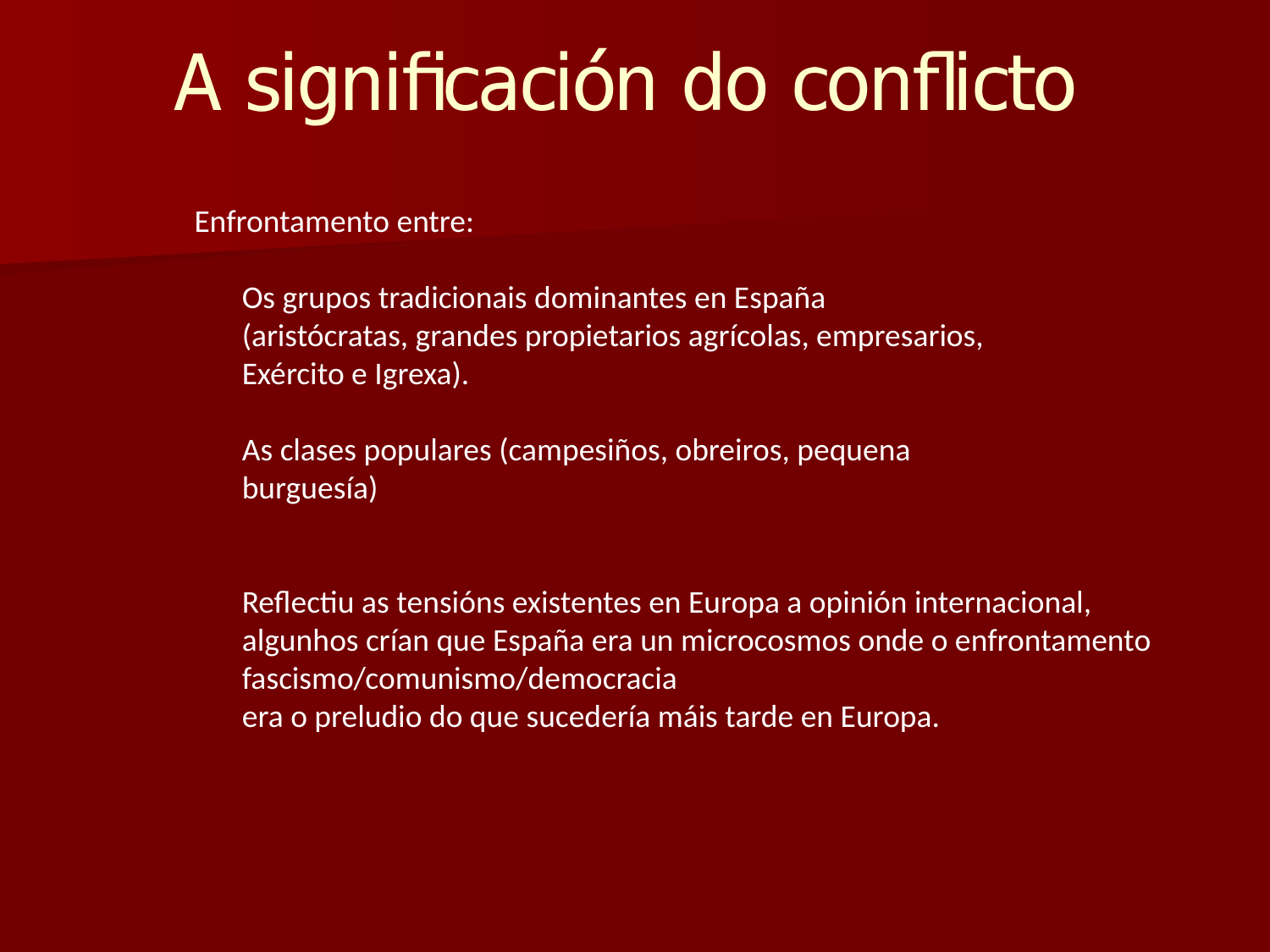

A significación do conflicto

	Enfrontamento entre:

Os grupos tradicionais dominantes en España
(aristócratas, grandes propietarios agrícolas, empresarios,
Exército e Igrexa).

As clases populares (campesiños, obreiros, pequena
burguesía)

Reflectiu as tensións existentes en Europa a opinión internacional, algunhos crían que España era un microcosmos onde o enfrontamento fascismo/comunismo/democracia
era o preludio do que sucedería máis tarde en Europa.